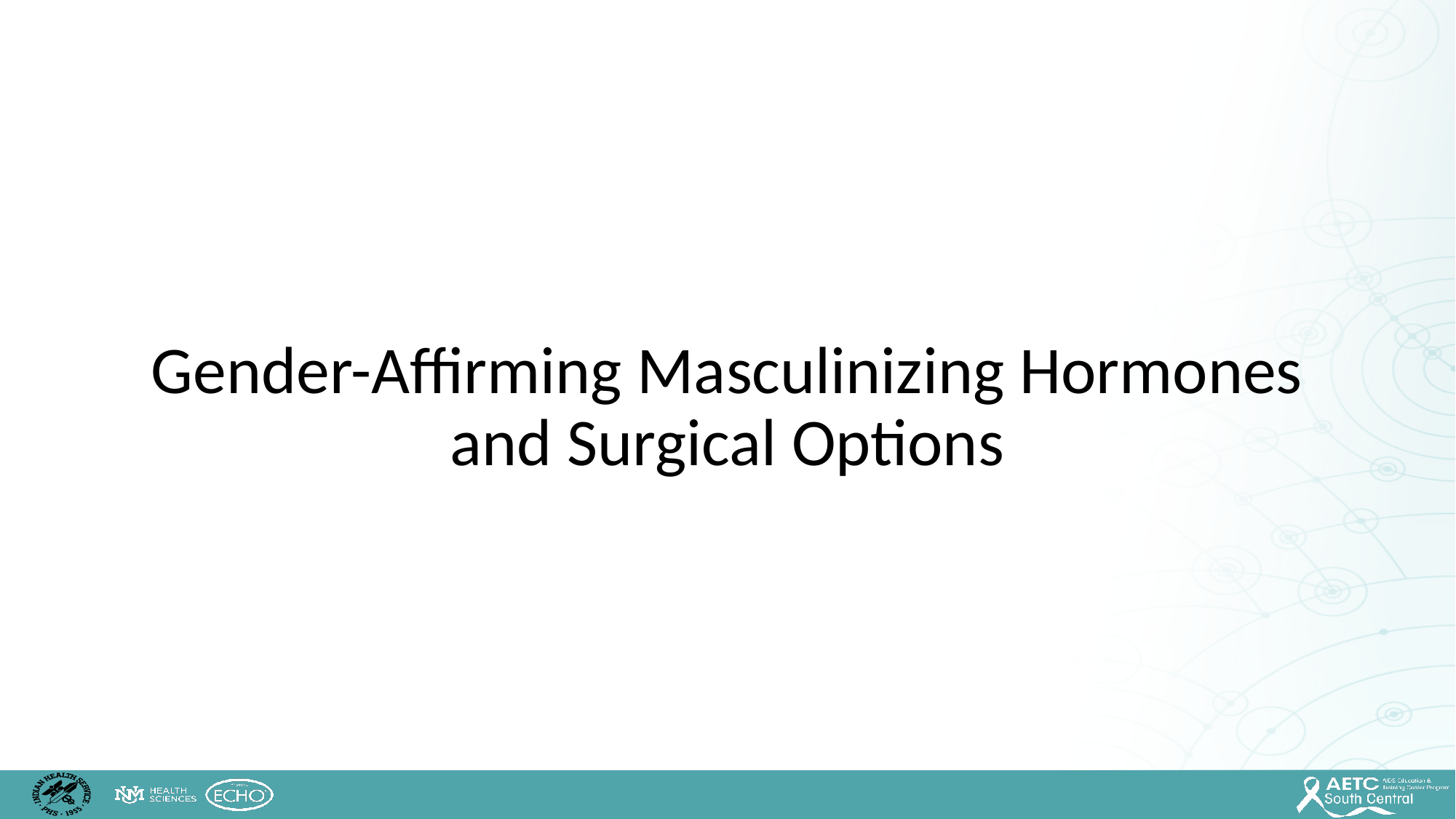

# Gender-Affirming Masculinizing Hormones and Surgical Options